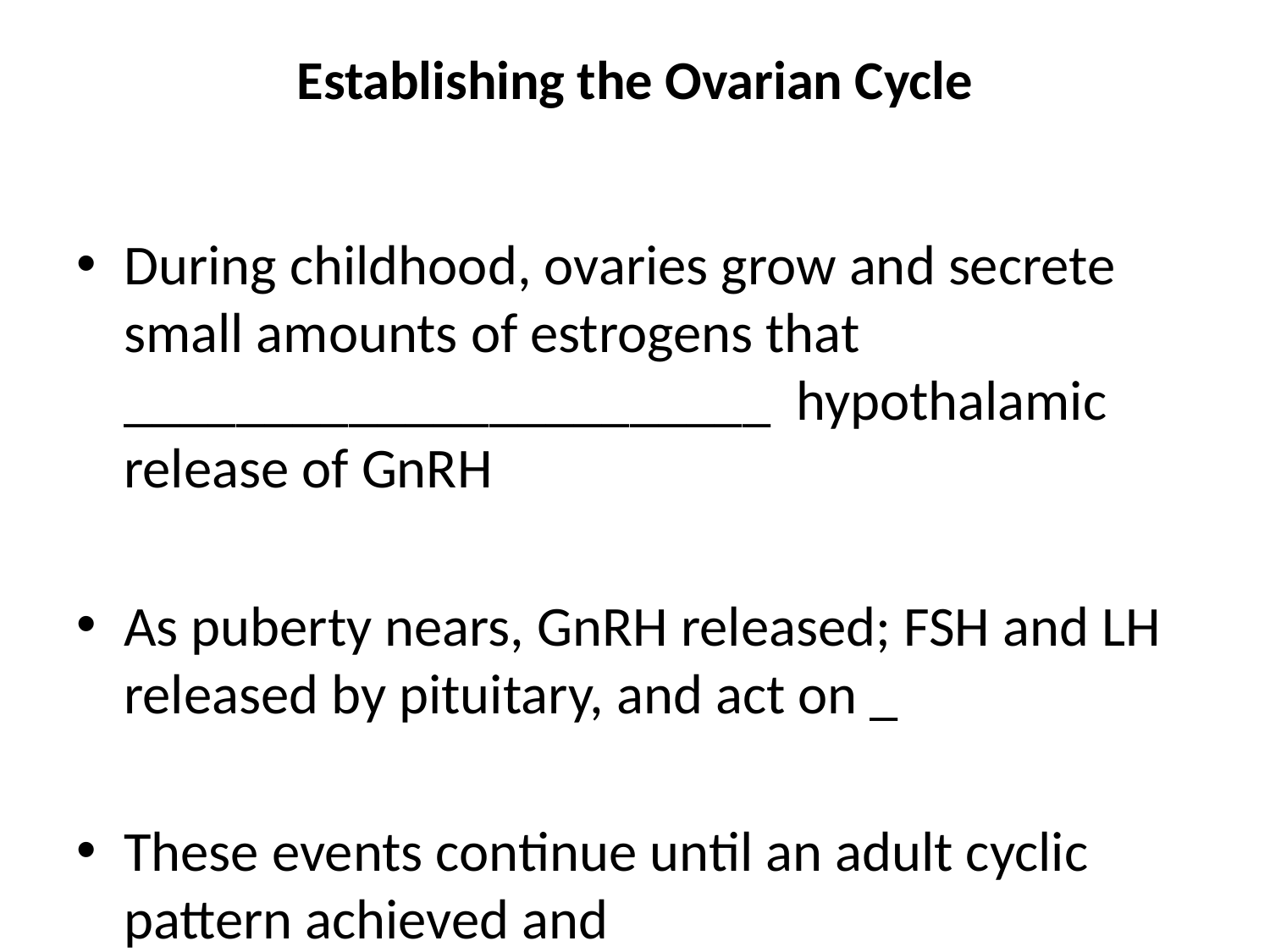

# Establishing the Ovarian Cycle
During childhood, ovaries grow and secrete small amounts of estrogens that _______________________  hypothalamic release of GnRH

As puberty nears, GnRH released; FSH and LH released by pituitary, and act on _

These events continue until an adult cyclic pattern achieved and ________________________________ occurs